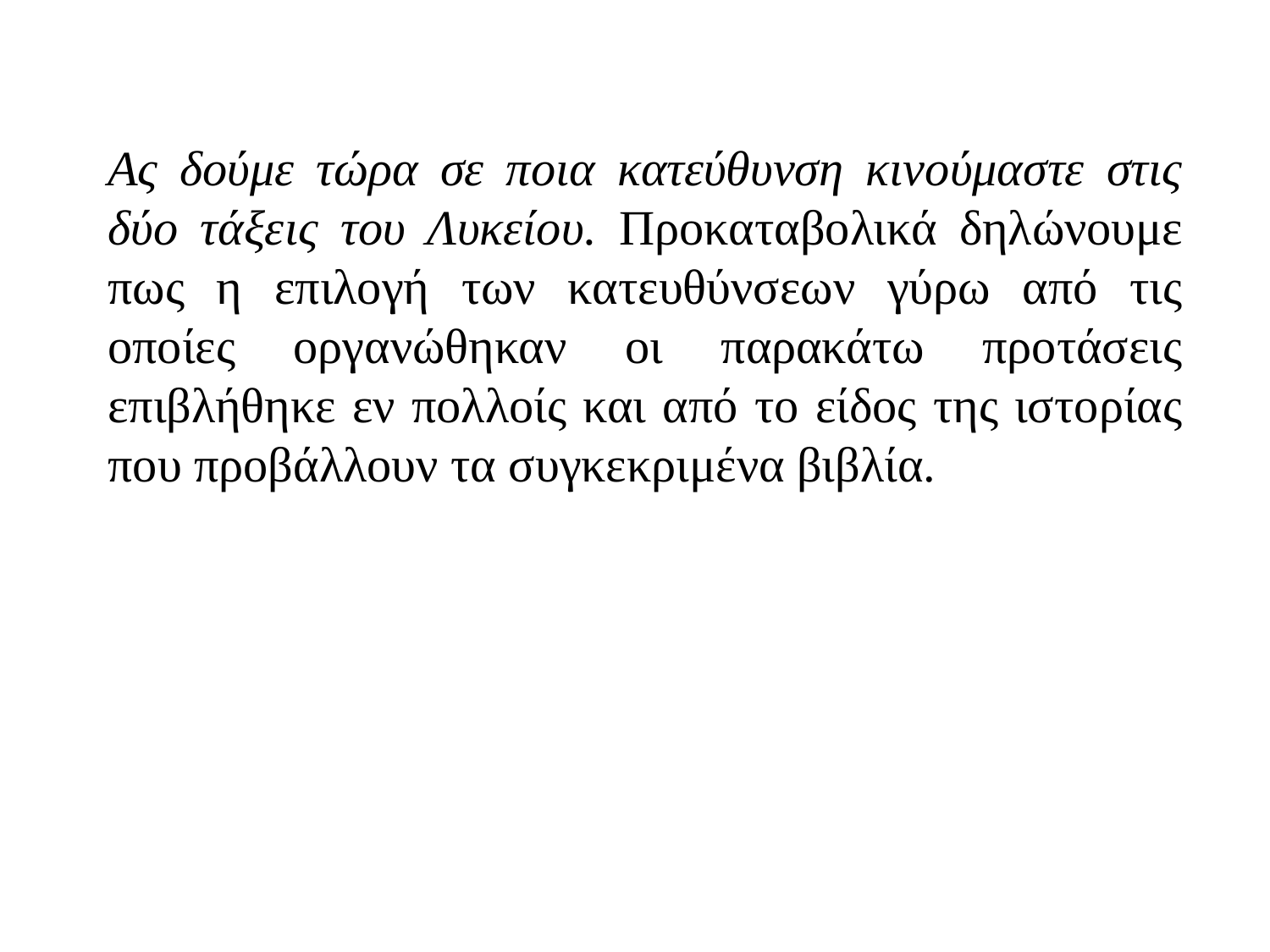

Ας δούμε τώρα σε ποια κατεύθυνση κινούμαστε στις δύο τάξεις του Λυκείου. Προκαταβολικά δηλώνουμε πως η επιλογή των κατευθύνσεων γύρω από τις οποίες οργανώθηκαν οι παρακάτω προτάσεις επιβλήθηκε εν πολλοίς και από το είδος της ιστορίας που προβάλλουν τα συγκεκριμένα βιβλία.